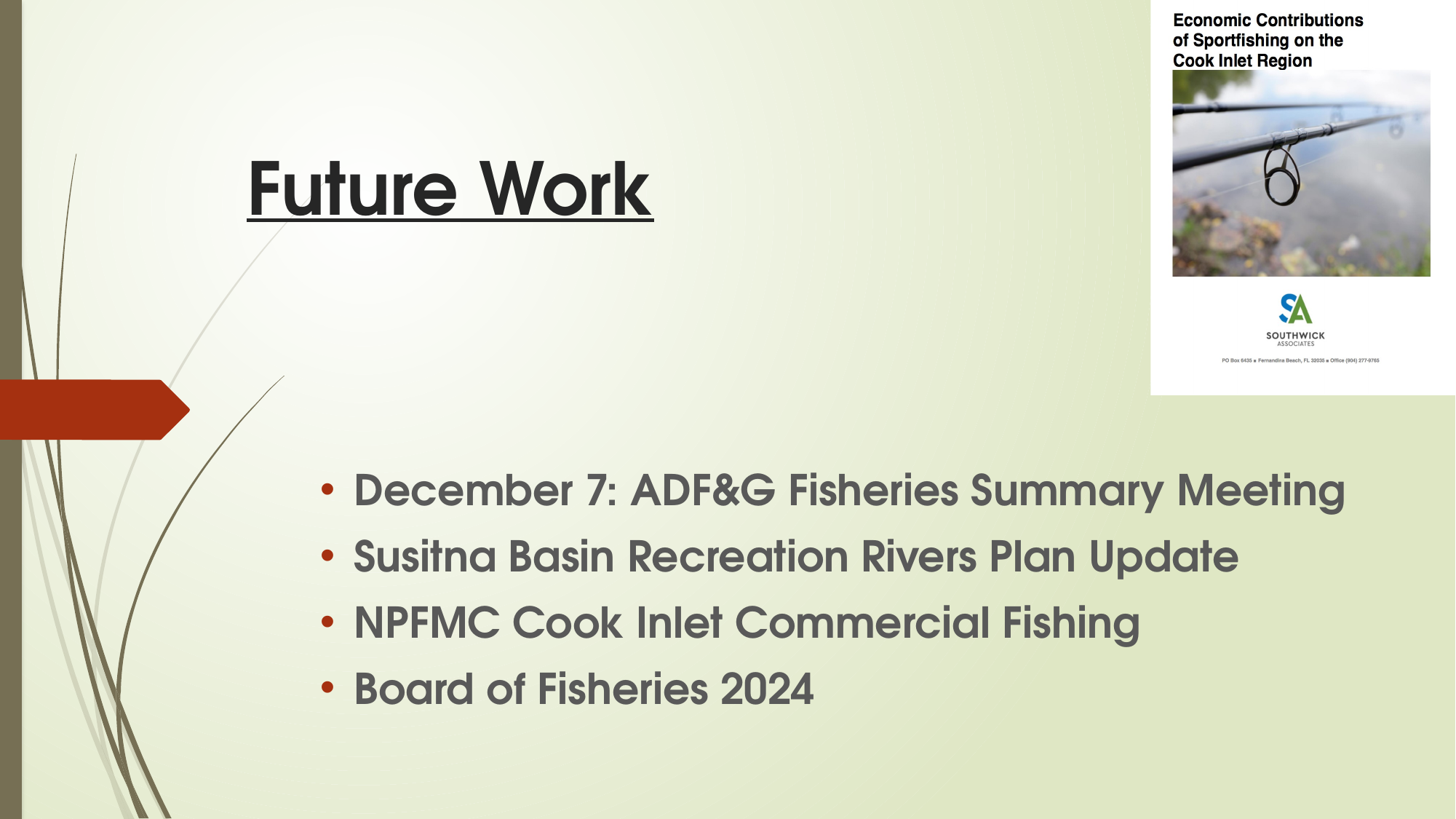

# Future Work

December 7: ADF&G Fisheries Summary Meeting
Susitna Basin Recreation Rivers Plan Update
NPFMC Cook Inlet Commercial Fishing
Board of Fisheries 2024